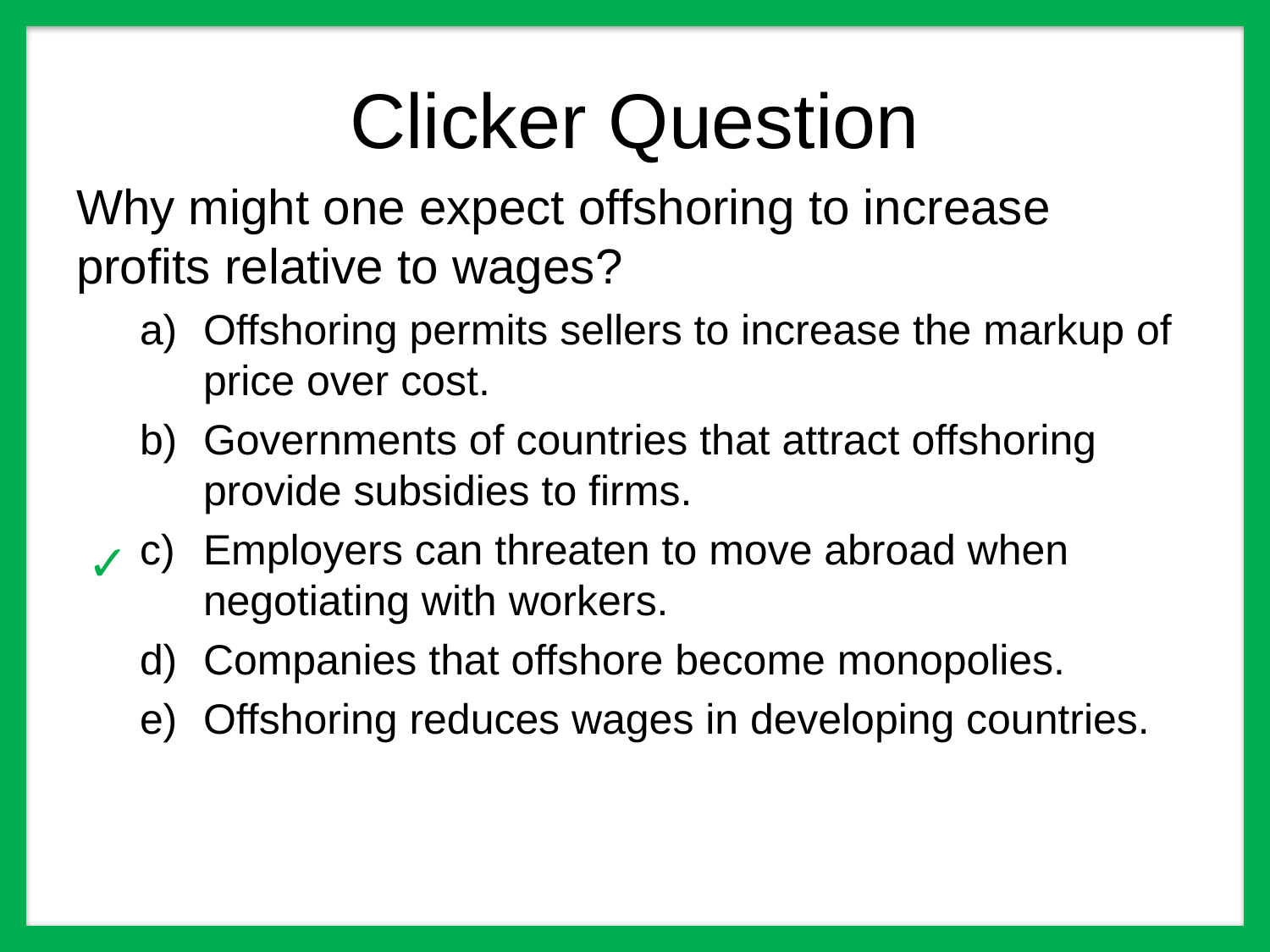

# Clicker Question
Why might one expect offshoring to increase profits relative to wages?
Offshoring permits sellers to increase the markup of price over cost.
Governments of countries that attract offshoring provide subsidies to firms.
Employers can threaten to move abroad when negotiating with workers.
Companies that offshore become monopolies.
Offshoring reduces wages in developing countries.

✓